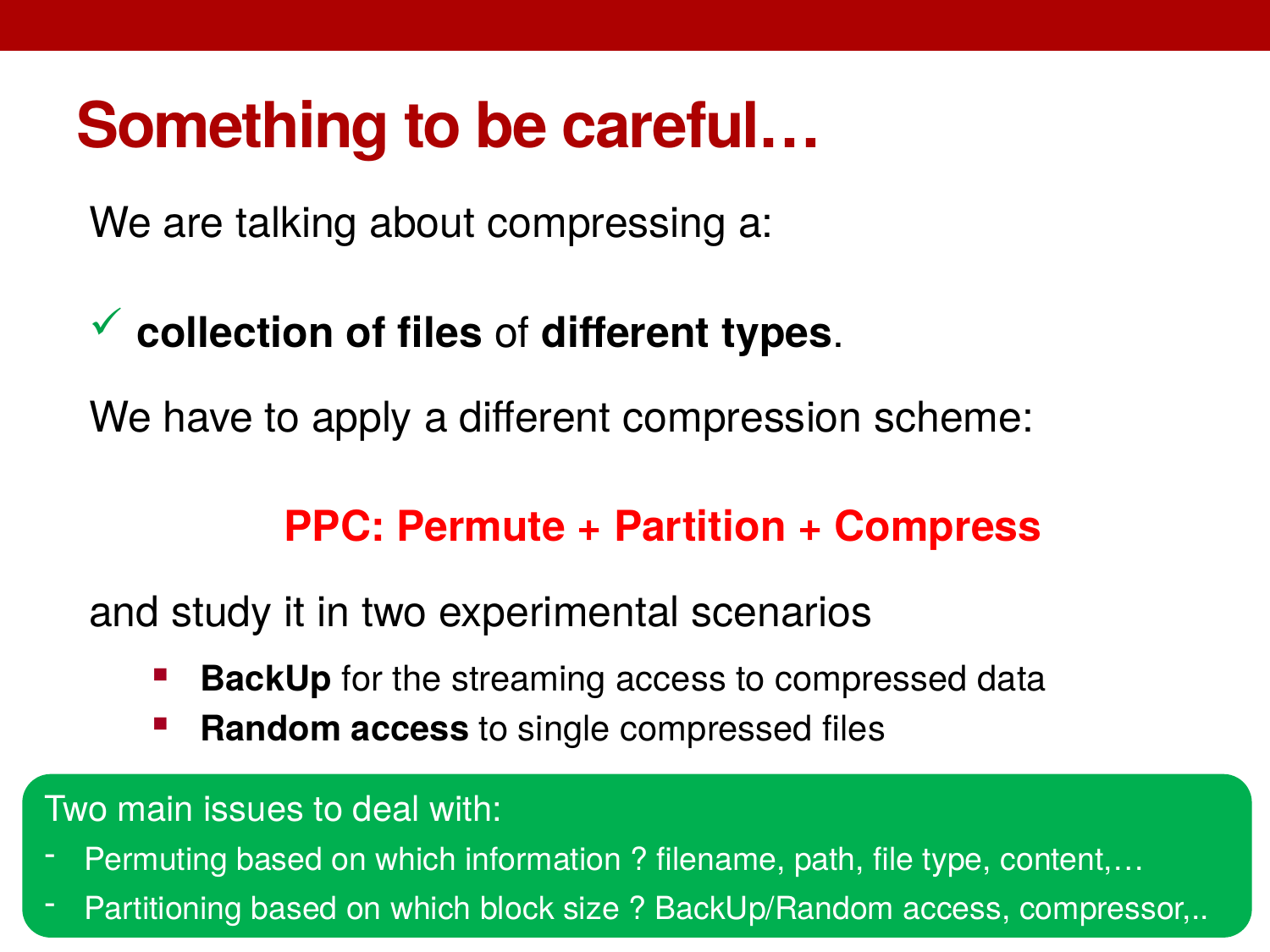

# Something to be careful…
We are talking about compressing a:
collection of files of different types.
We have to apply a different compression scheme:
PPC: Permute + Partition + Compress
and study it in two experimental scenarios
BackUp for the streaming access to compressed data
Random access to single compressed files

Two main issues to deal with:
Permuting based on which information ? filename, path, file type, content,…
Partitioning based on which block size ? BackUp/Random access, compressor,..